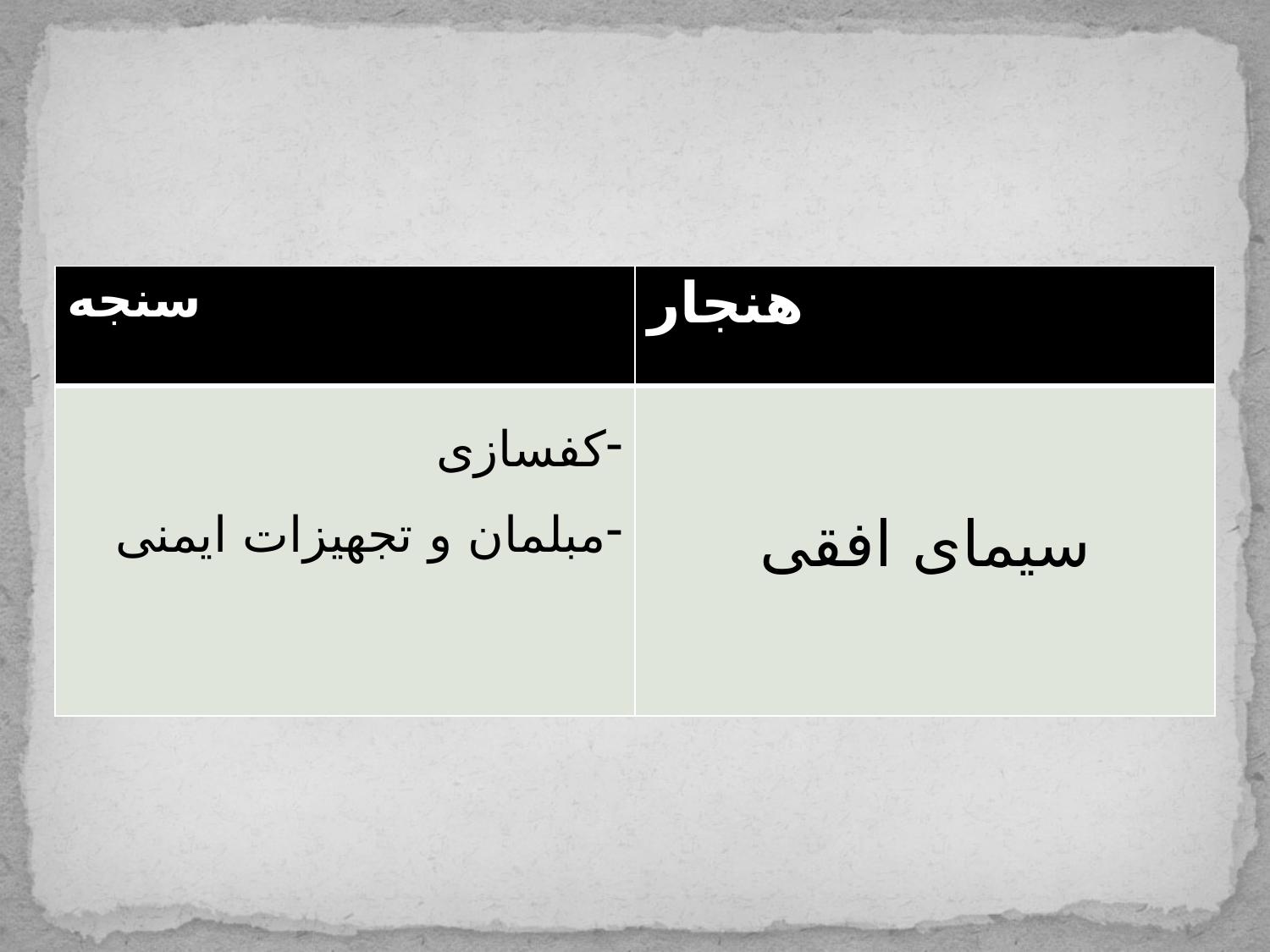

#
| سنجه | هنجار |
| --- | --- |
| کفسازی مبلمان و تجهیزات ایمنی | سیمای افقی |